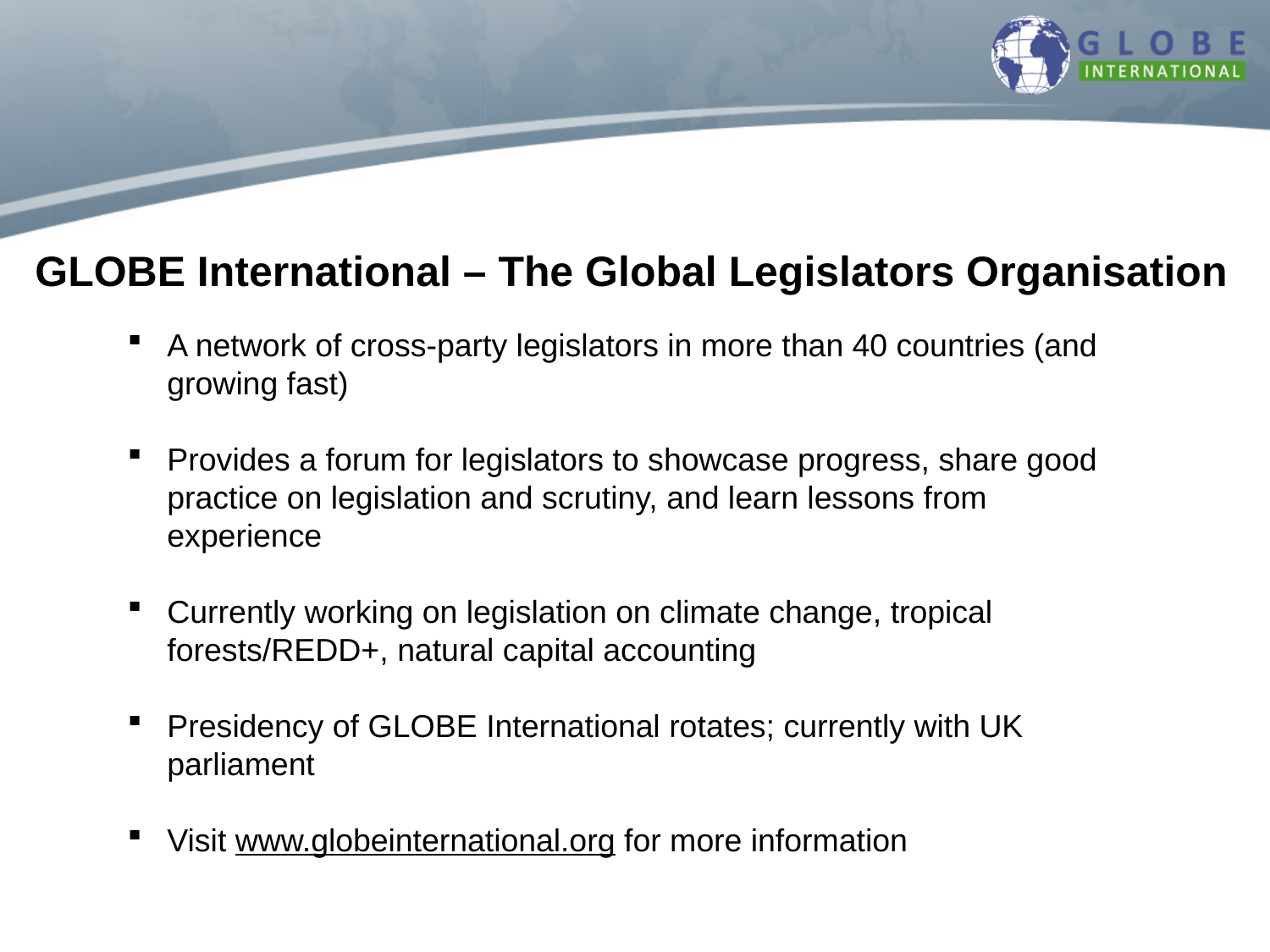

GLOBE International – The Global Legislators Organisation
A network of cross-party legislators in more than 40 countries (and growing fast)

Provides a forum for legislators to showcase progress, share good practice on legislation and scrutiny, and learn lessons from experience

Currently working on legislation on climate change, tropical forests/REDD+, natural capital accounting

Presidency of GLOBE International rotates; currently with UK parliament

Visit www.globeinternational.org for more information